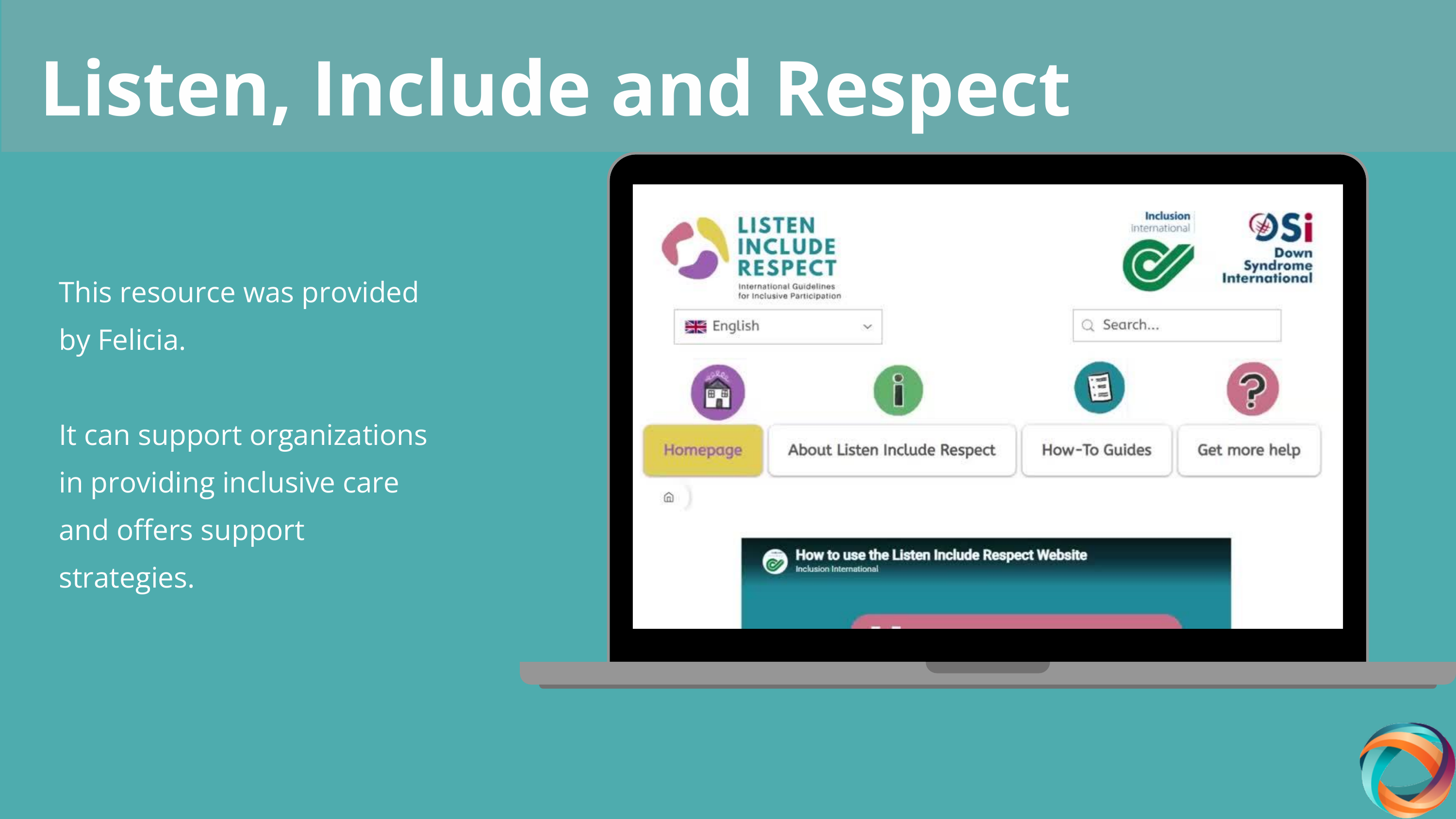

Listen, Include and Respect

This resource was provided by Felicia.

It can support organizations in providing inclusive care and offers support strategies.